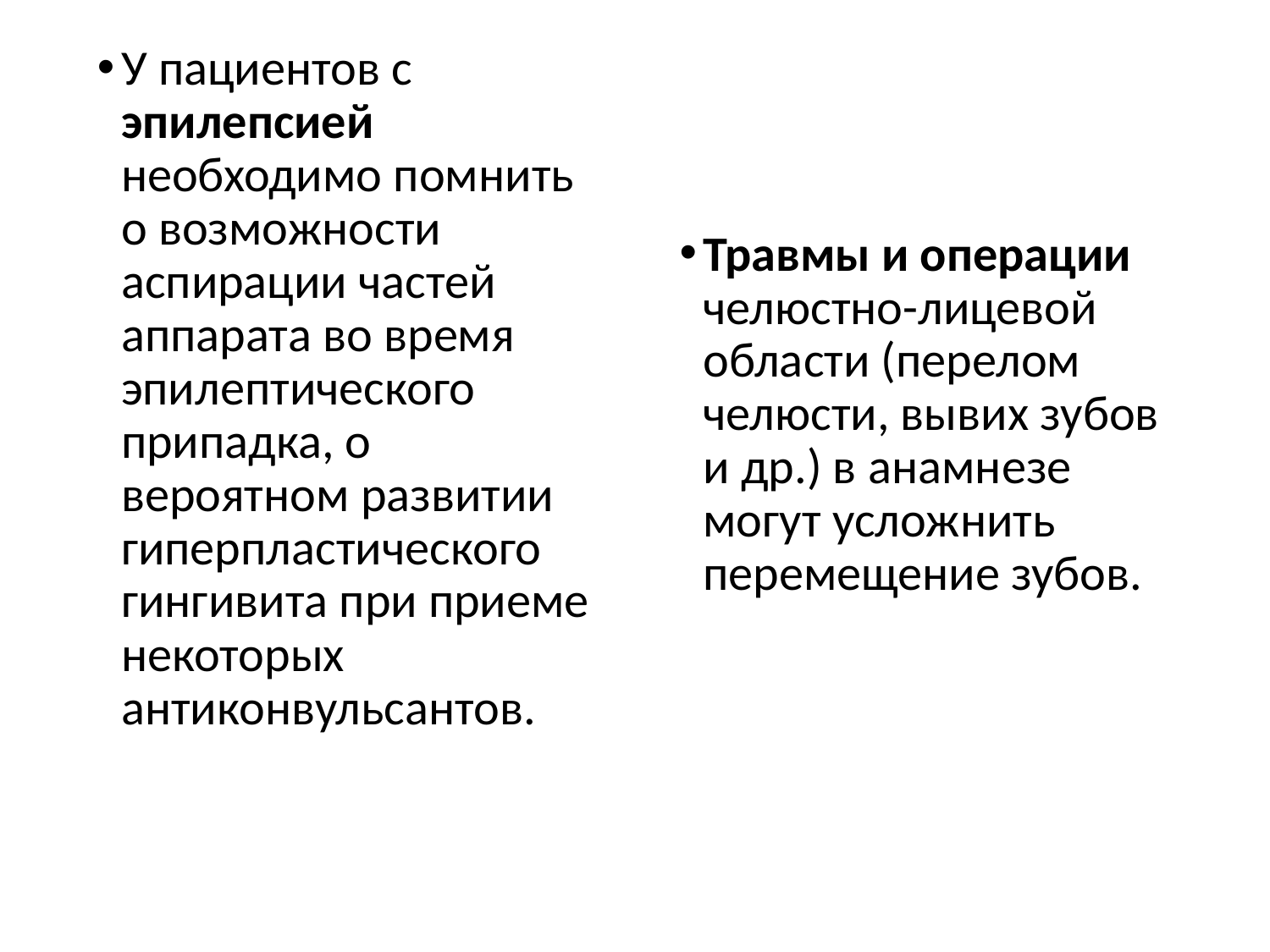

У пациентов с эпилепсией необходимо помнить о возможности аспирации частей аппарата во время эпилептического припадка, о вероятном развитии гиперпластического гингивита при приеме некоторых антиконвульсантов.
#
Травмы и операции челюстно-лицевой области (перелом челюсти, вывих зубов и др.) в анамнезе могут усложнить перемещение зубов.